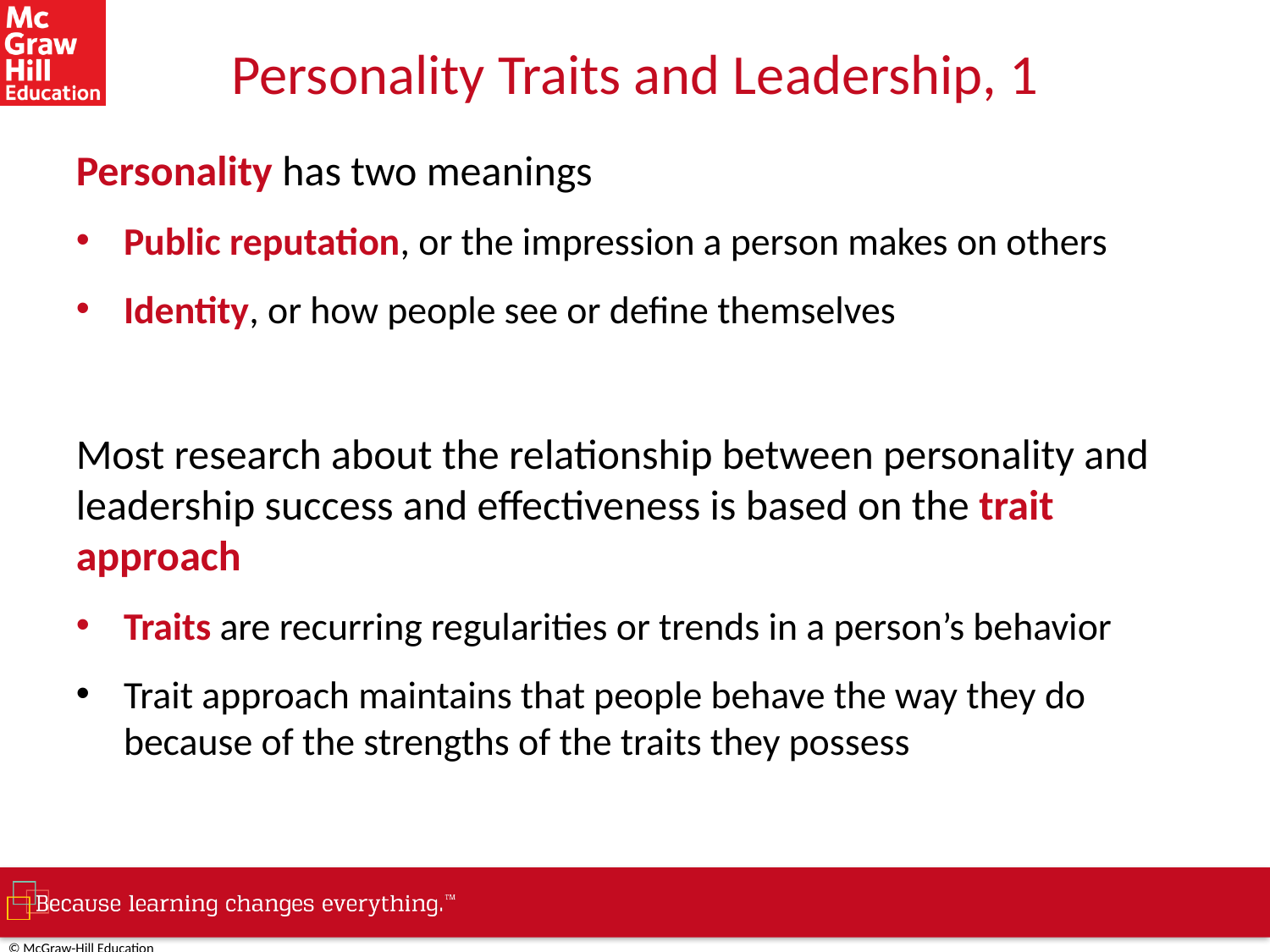

# Personality Traits and Leadership, 1
Personality has two meanings
Public reputation, or the impression a person makes on others
Identity, or how people see or define themselves

Most research about the relationship between personality and leadership success and effectiveness is based on the trait approach
Traits are recurring regularities or trends in a person’s behavior
Trait approach maintains that people behave the way they do because of the strengths of the traits they possess